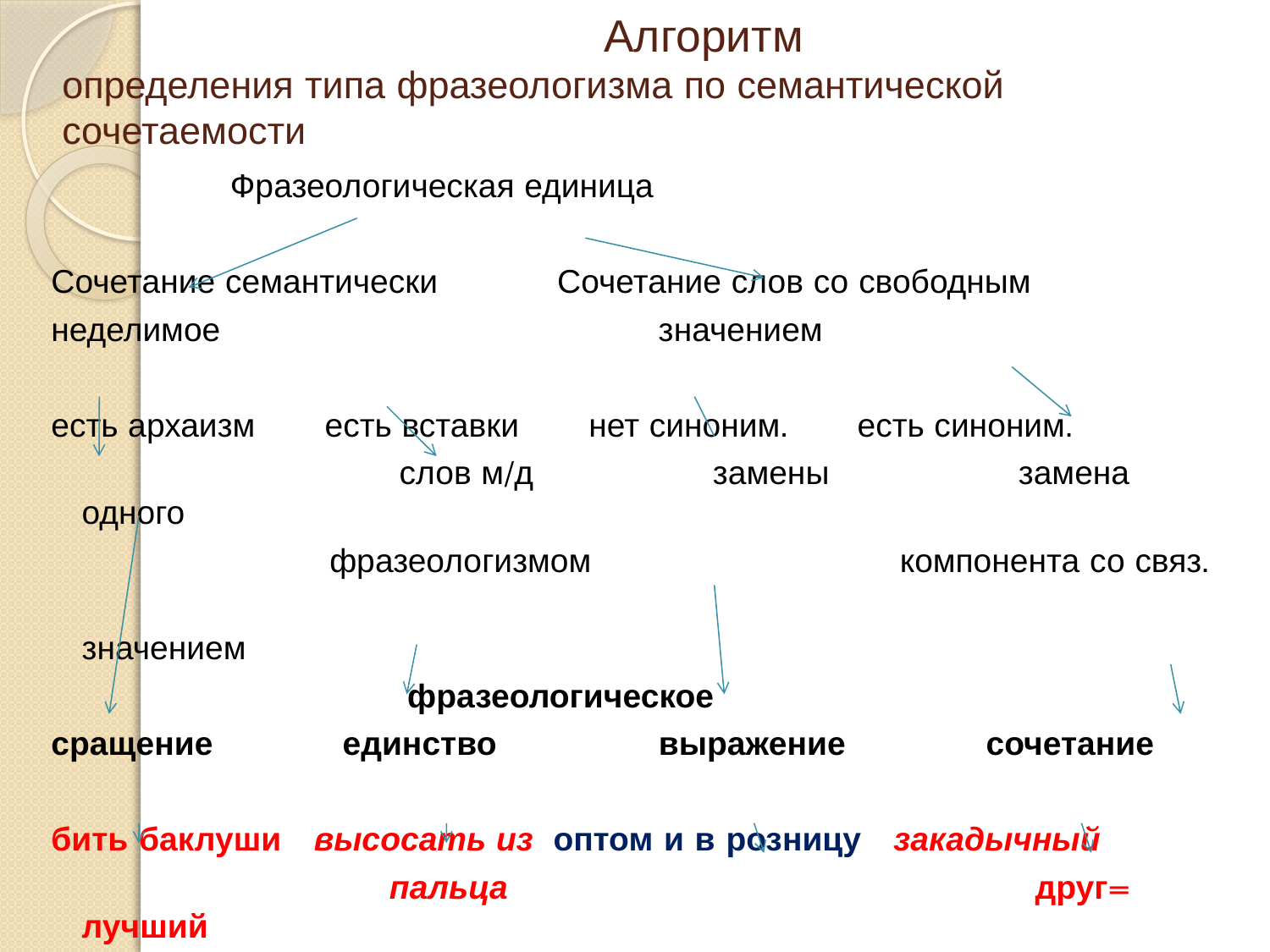

# Алгоритм определения типа фразеологизма по семантической сочетаемости
                  Фразеологическая единица

Сочетание семантически            Сочетание слов со свободным
неделимое                                            значением

есть архаизм       есть вставки       нет синоним.       есть синоним.
                                   слов м/д                  замены                   замена одного
                            фразеологизмом                               компонента со связ.
                                                                                                          значением
                                 фразеологическое
сращение            единство               выражение             сочетание

бить баклуши   высосать из  оптом и в розницу   закадычный
                                  пальца                                                     друг= лучший